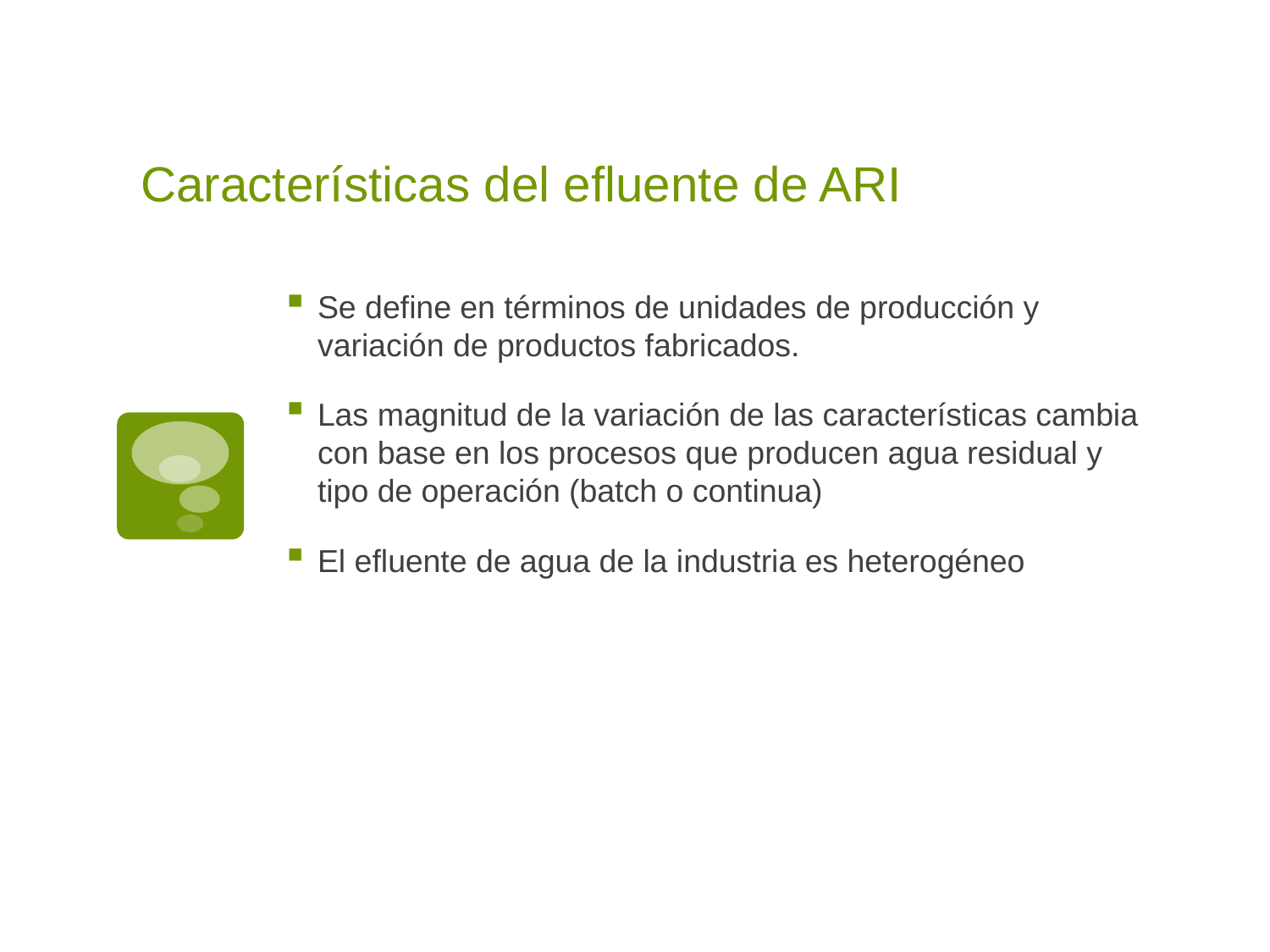

# Características del efluente de ARI
Se define en términos de unidades de producción y variación de productos fabricados.
Las magnitud de la variación de las características cambia con base en los procesos que producen agua residual y tipo de operación (batch o continua)
El efluente de agua de la industria es heterogéneo